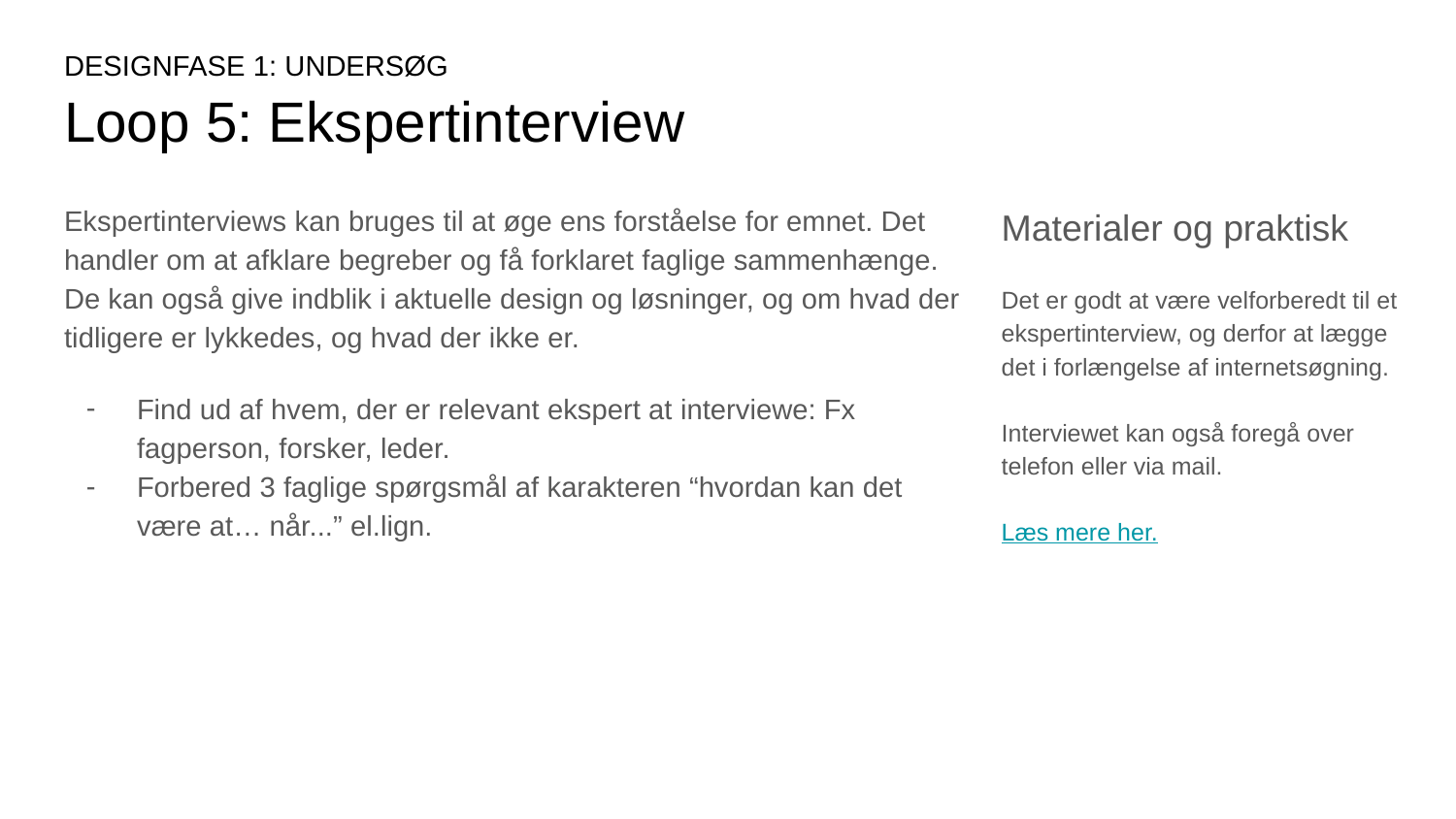

DESIGNFASE 1: UNDERSØG
# Loop 5: Ekspertinterview
Ekspertinterviews kan bruges til at øge ens forståelse for emnet. Det handler om at afklare begreber og få forklaret faglige sammenhænge. De kan også give indblik i aktuelle design og løsninger, og om hvad der tidligere er lykkedes, og hvad der ikke er.
Find ud af hvem, der er relevant ekspert at interviewe: Fx fagperson, forsker, leder.
Forbered 3 faglige spørgsmål af karakteren “hvordan kan det være at… når...” el.lign.

Materialer og praktisk
Det er godt at være velforberedt til et ekspertinterview, og derfor at lægge det i forlængelse af internetsøgning.
Interviewet kan også foregå over telefon eller via mail.
Læs mere her.